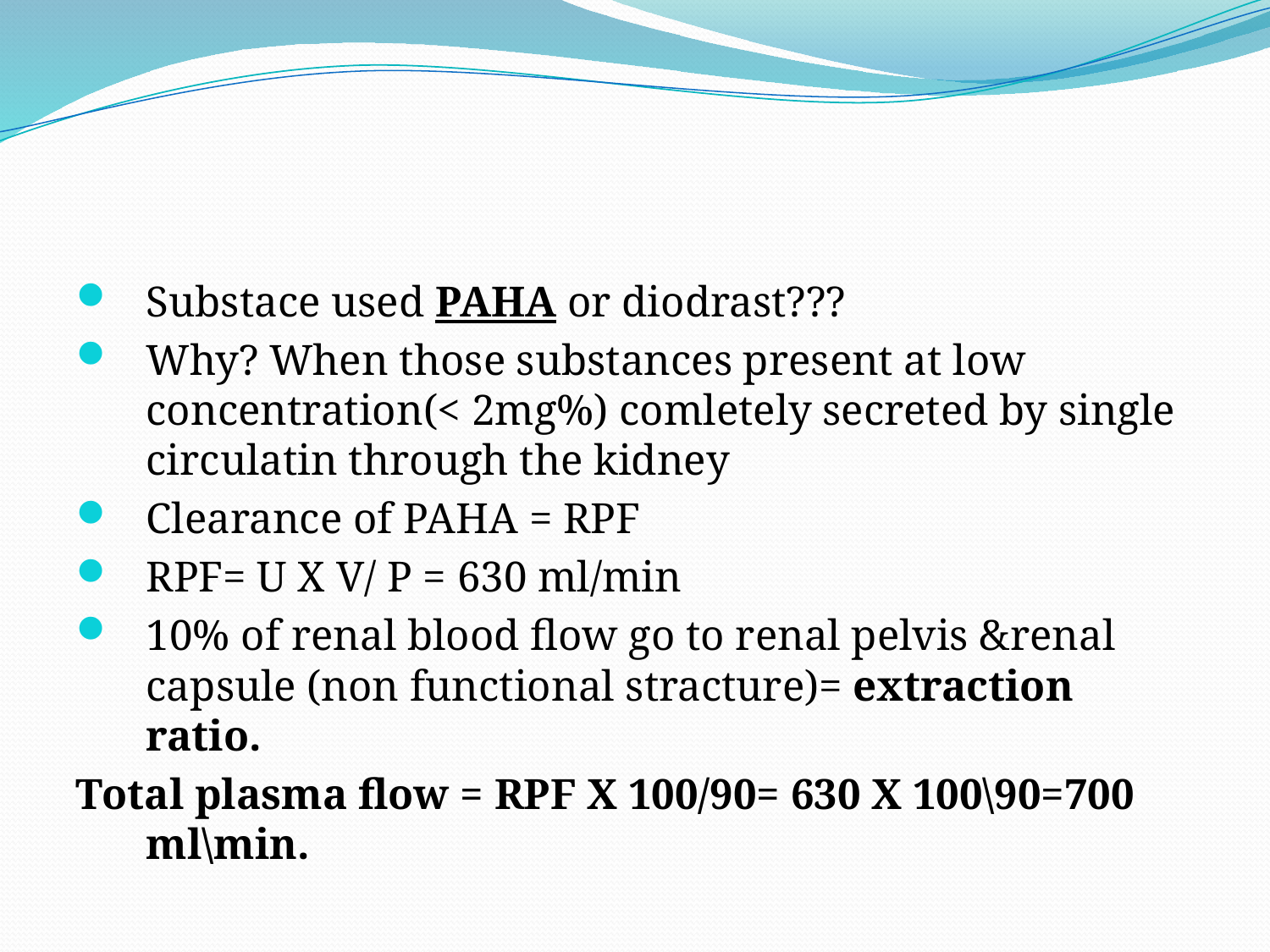

#
Substace used PAHA or diodrast???
Why? When those substances present at low concentration(< 2mg%) comletely secreted by single circulatin through the kidney
Clearance of PAHA = RPF
RPF= U X V/ P = 630 ml/min
10% of renal blood flow go to renal pelvis &renal capsule (non functional stracture)= extraction ratio.
Total plasma flow = RPF X 100/90= 630 X 100\90=700 ml\min.